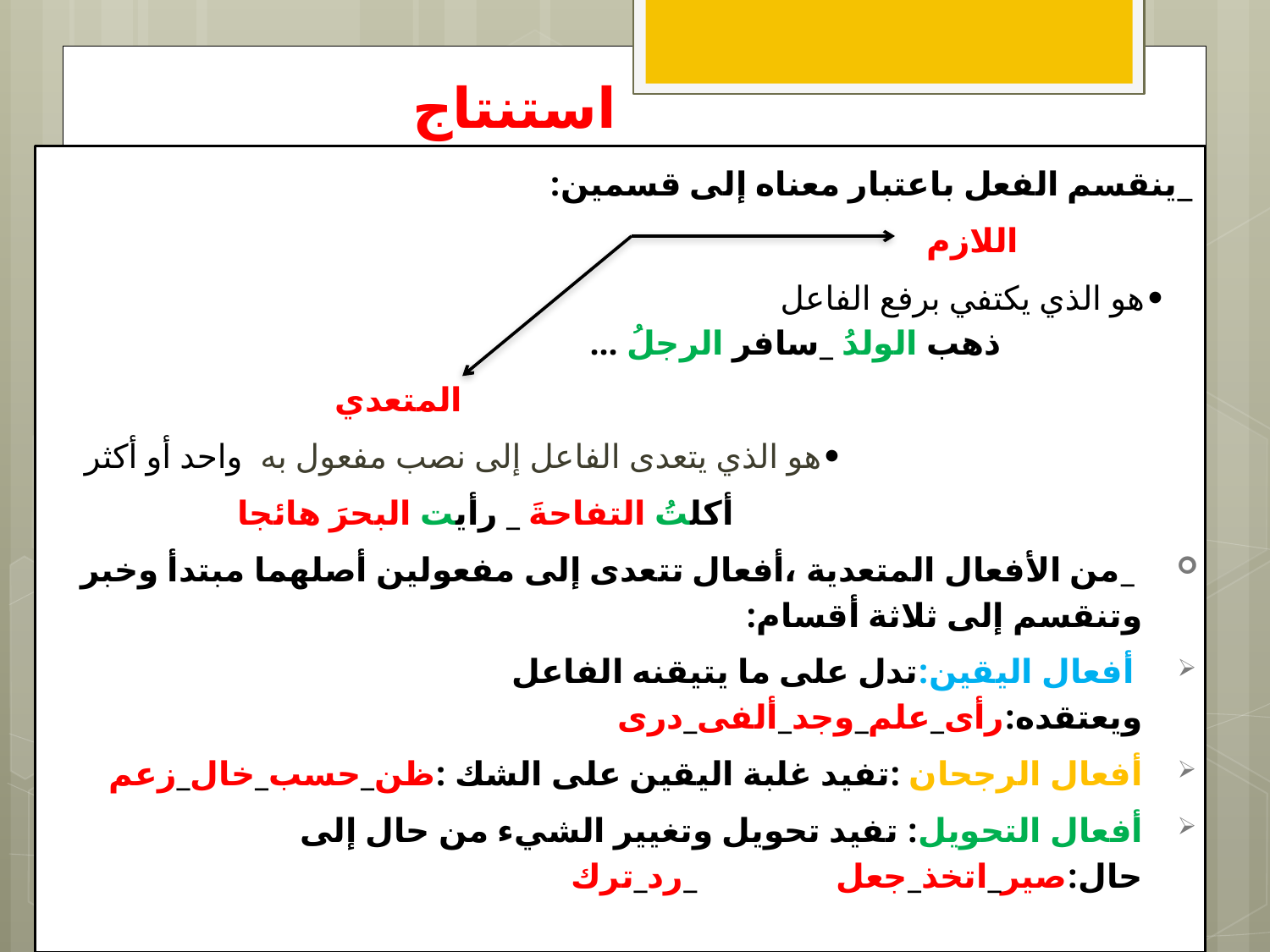

# استنتاج
_ينقسم الفعل باعتبار معناه إلى قسمين:
                    اللازم
   •هو الذي يكتفي برفع الفاعل                                                                                                           ذهب الولدُ _سافر الرجلُ ...
                                                   المتعدي
                                    •هو الذي يتعدى الفاعل إلى نصب مفعول به  واحد أو أكثر
                               أكلتُ التفاحةَ _ رأيت البحرَ هائجا
 _من الأفعال المتعدية ،أفعال تتعدى إلى مفعولين أصلهما مبتدأ وخبر وتنقسم إلى ثلاثة أقسام:
 أفعال اليقين:تدل على ما يتيقنه الفاعل ويعتقده:رأى_علم_وجد_ألفى_درى
أفعال الرجحان :تفيد غلبة اليقين على الشك :ظن_حسب_خال_زعم
أفعال التحويل: تفيد تحويل وتغيير الشيء من حال إلى حال:صير_اتخذ_جعل                _رد_ترك